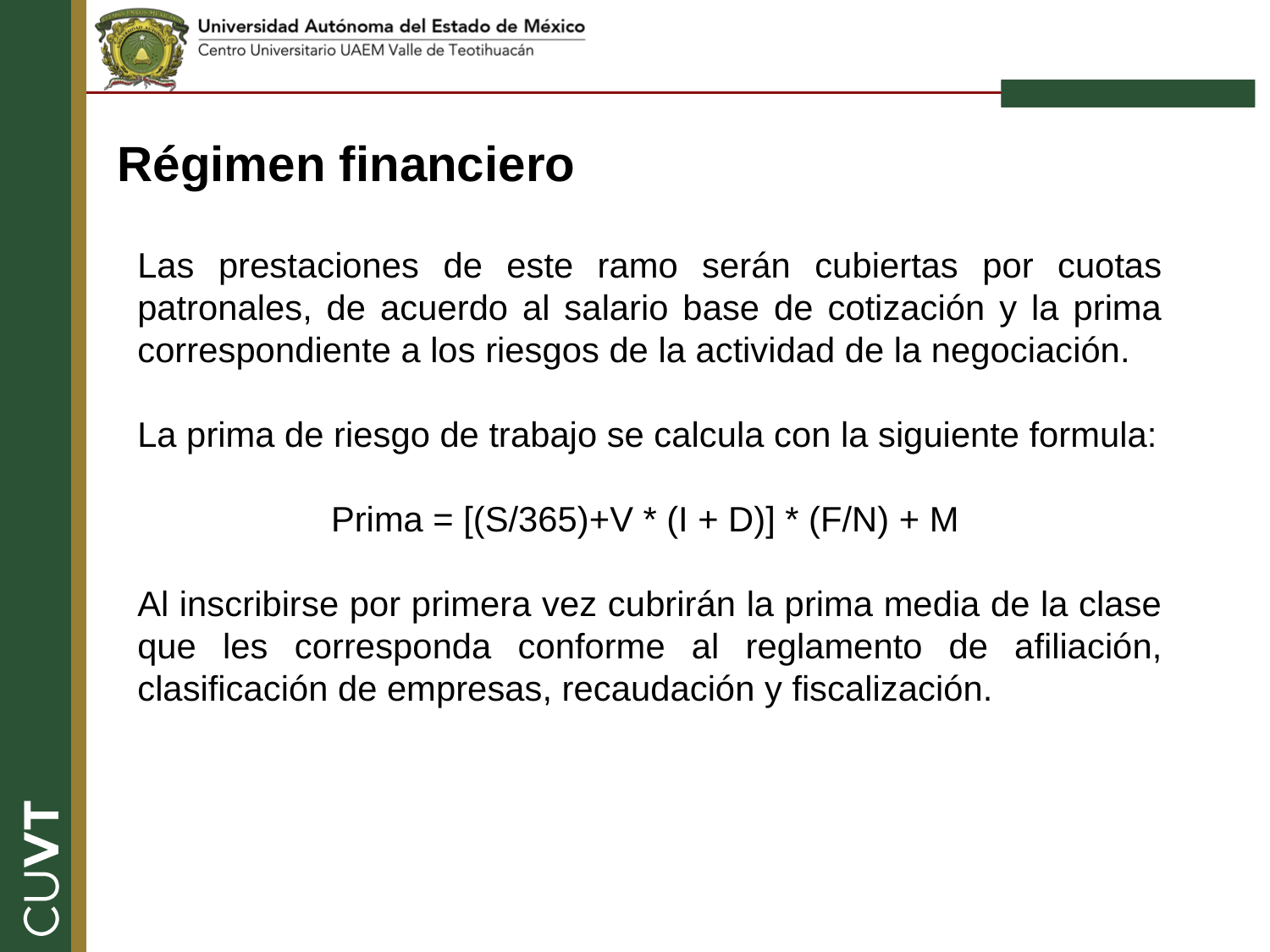

Régimen financiero
Las prestaciones de este ramo serán cubiertas por cuotas patronales, de acuerdo al salario base de cotización y la prima correspondiente a los riesgos de la actividad de la negociación.

La prima de riesgo de trabajo se calcula con la siguiente formula:

Prima = [(S/365)+V * (I + D)] * (F/N) + M

Al inscribirse por primera vez cubrirán la prima media de la clase que les corresponda conforme al reglamento de afiliación, clasificación de empresas, recaudación y fiscalización.